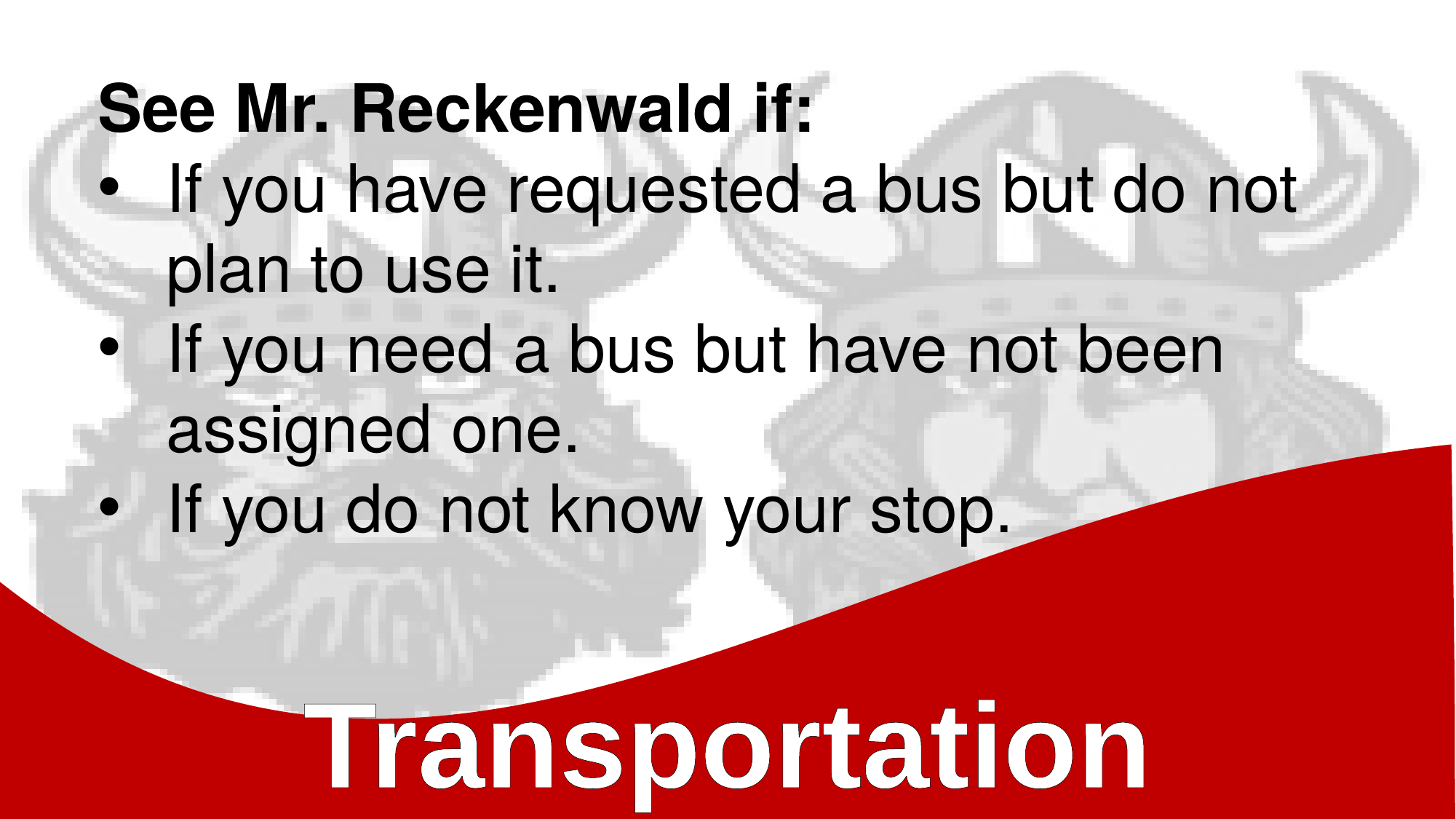

See Mr. Reckenwald if:
If you have requested a bus but do not plan to use it.
If you need a bus but have not been assigned one.
If you do not know your stop.

Transportation